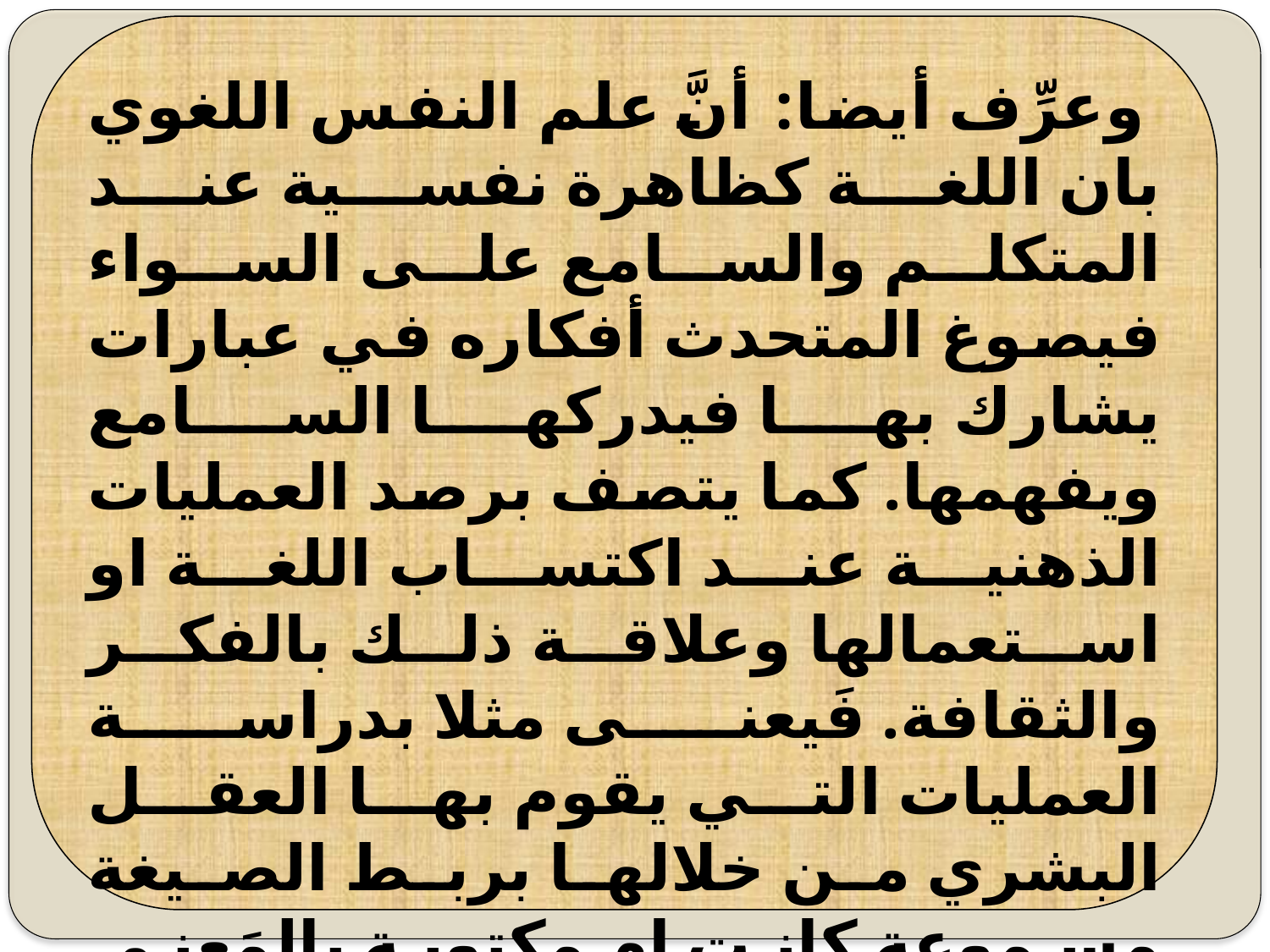

وعرِّف أيضا: أنَّ علم النفس اللغوي بان اللغة كظاهرة نفسية عند المتكلم والسامع على السواء فيصوغ المتحدث أفكاره في عبارات يشارك بها فيدركها السامع ويفهمها. كما يتصف برصد العمليات الذهنية عند اكتساب اللغة او استعمالها وعلاقة ذلك بالفكر والثقافة. فَيعنى مثلا بدراسة العمليات التي يقوم بها العقل البشري من خلالها بربط الصيغة مسموعة كانت ام مكتوبة بالمَعنى من خلال وسيط والمتمثل في نظامية اللغة.